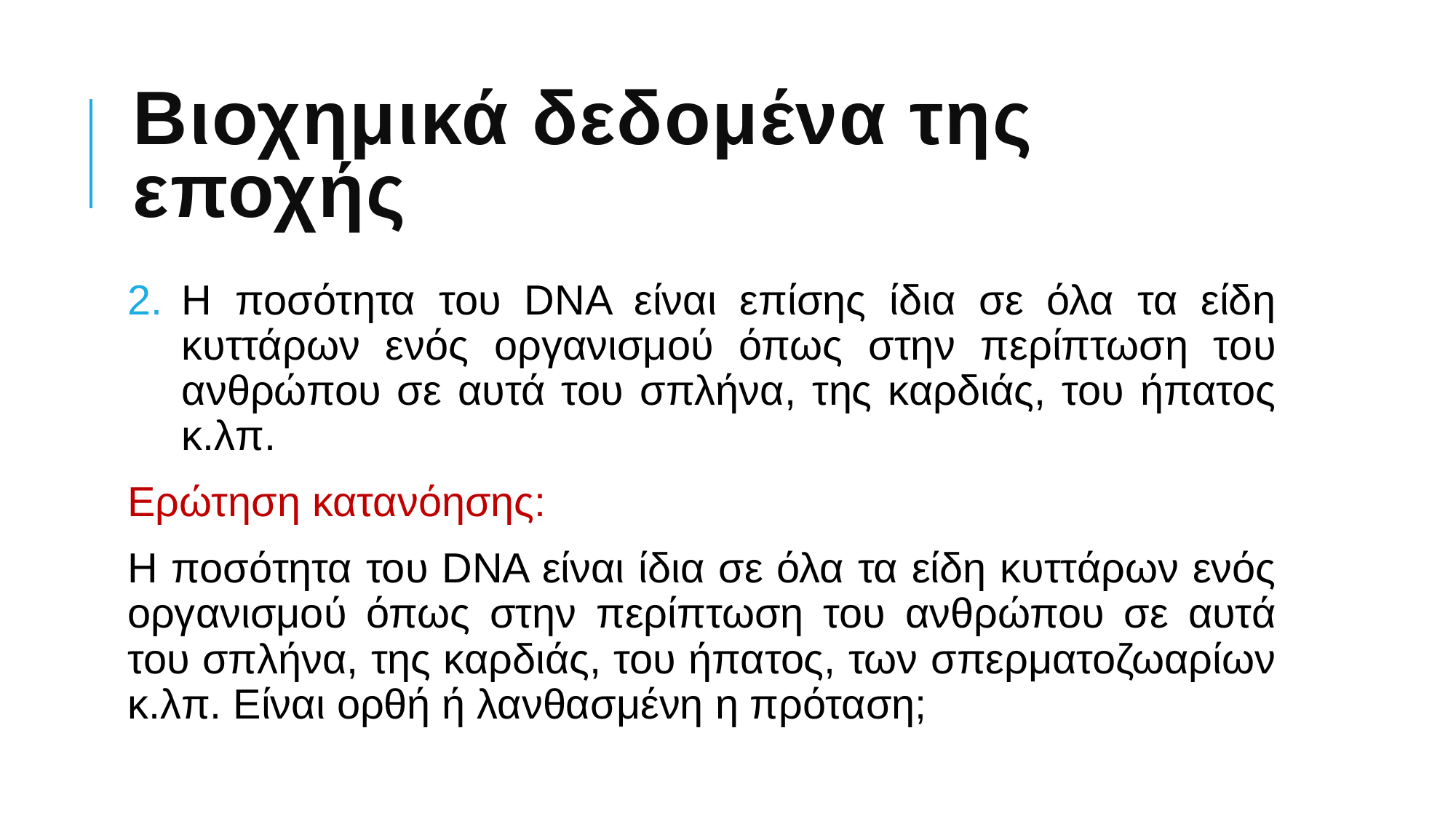

# Βιοχημικά δεδομένα της εποχής
Η ποσότητα του DNA είναι επίσης ίδια σε όλα τα είδη κυττάρων ενός οργανισμού όπως στην περίπτωση του ανθρώπου σε αυτά του σπλήνα, της καρδιάς, του ήπατος κ.λπ.
Ερώτηση κατανόησης:
Η ποσότητα του DNA είναι ίδια σε όλα τα είδη κυττάρων ενός οργανισμού όπως στην περίπτωση του ανθρώπου σε αυτά του σπλήνα, της καρδιάς, του ήπατος, των σπερματοζωαρίων κ.λπ. Είναι ορθή ή λανθασμένη η πρόταση;